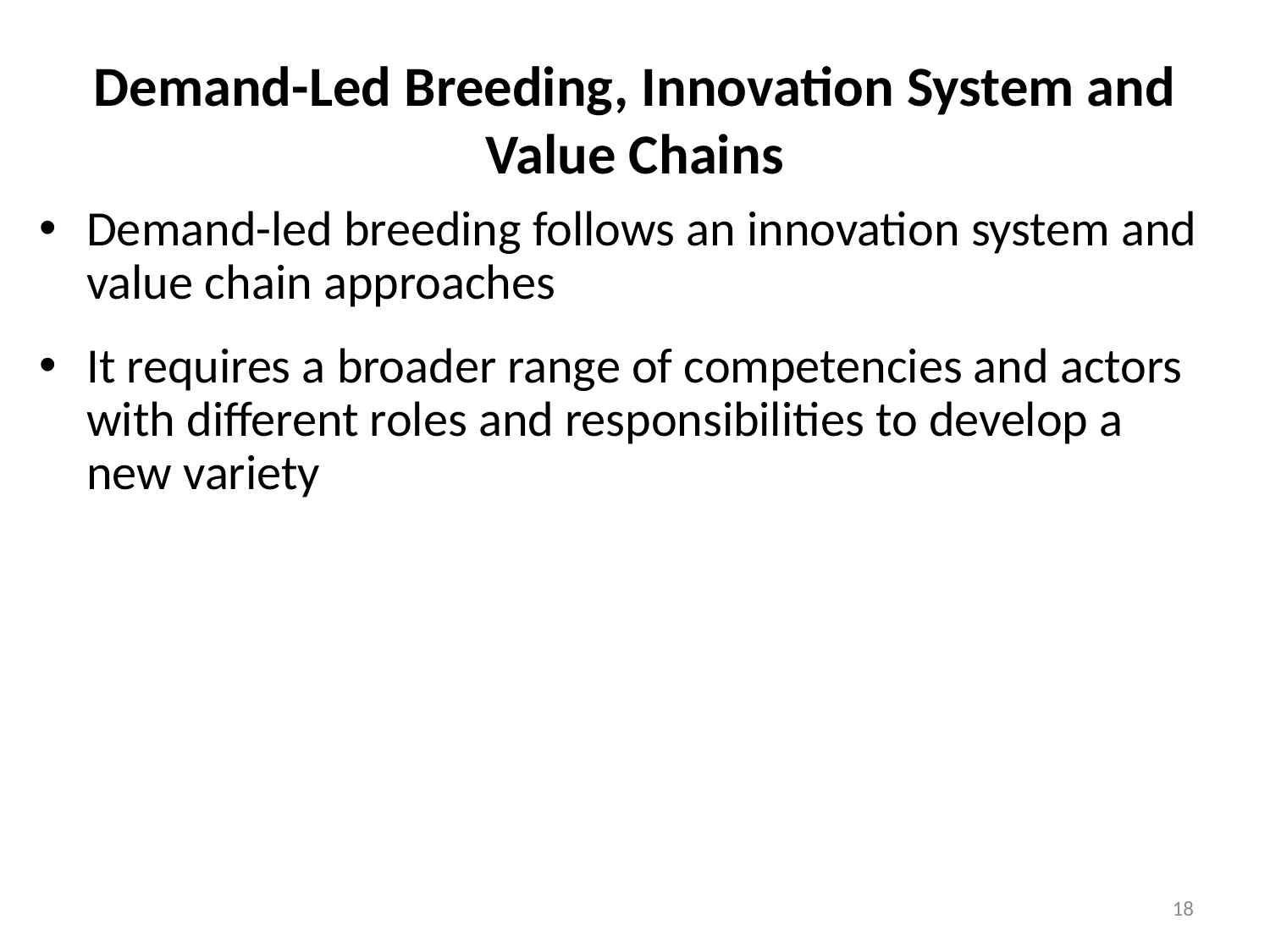

# Demand-Led Breeding, Innovation System and Value Chains
Demand-led breeding follows an innovation system and value chain approaches
It requires a broader range of competencies and actors with different roles and responsibilities to develop a new variety

18